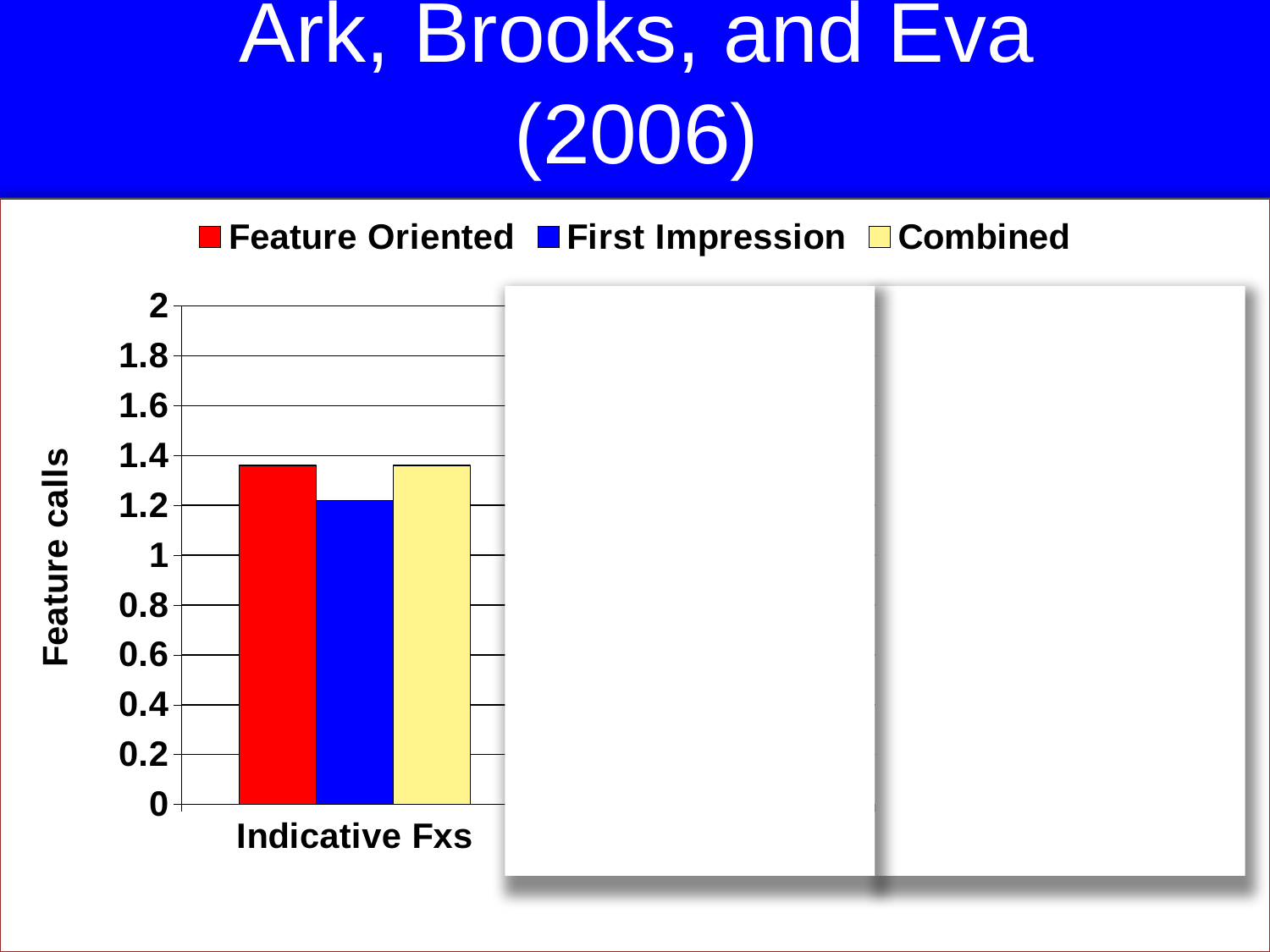

# Ark, Brooks, and Eva (2006)

### Chart

| Category | Feature Oriented | First Impression | Combined |
|---|---|---|---|
| Indicative Fxs | 1.36 | 1.22 | 1.36 |
| Non-indicative Fxs | 0.72 | 0.35 | 0.35 |
| False Alarms | 1.56 | 0.72 | 0.37 |